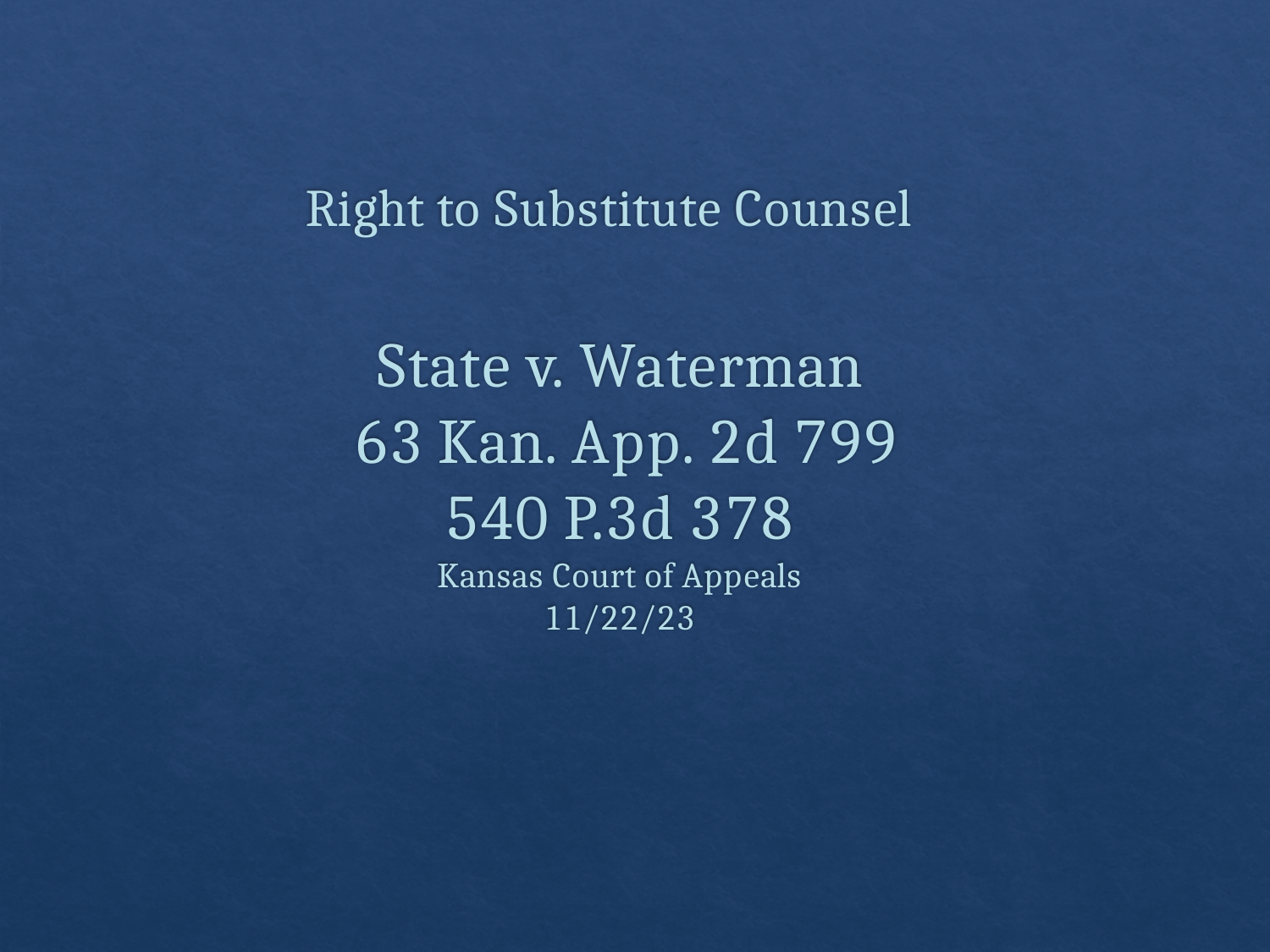

# Right to Substitute Counsel
State v. Waterman
 63 Kan. App. 2d 799
540 P.3d 378
Kansas Court of Appeals
11/22/23